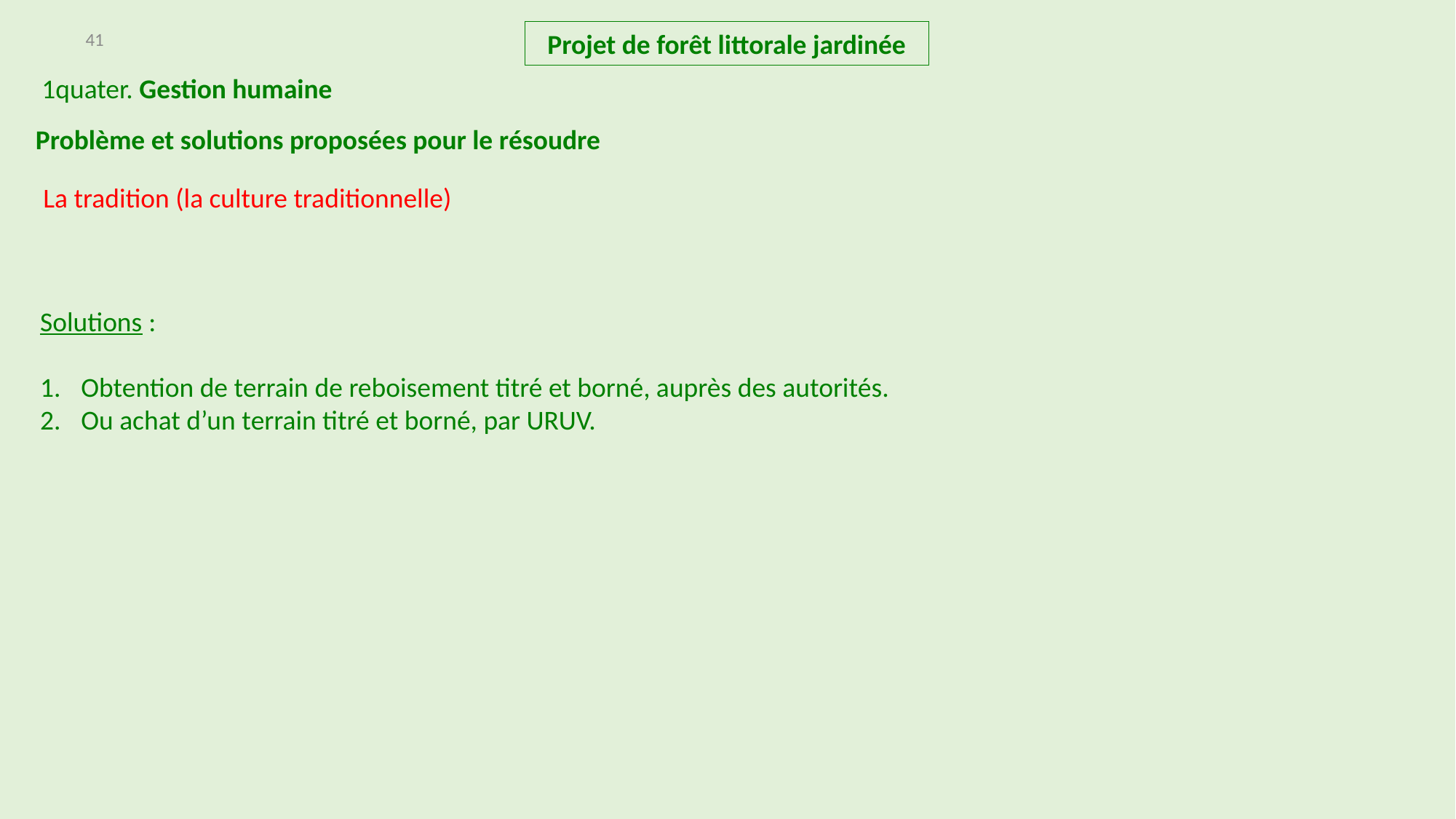

41
Projet de forêt littorale jardinée
1quater. Gestion humaine
Problème et solutions proposées pour le résoudre
La tradition (la culture traditionnelle)

Solutions :

Obtention de terrain de reboisement titré et borné, auprès des autorités.
Ou achat d’un terrain titré et borné, par URUV.